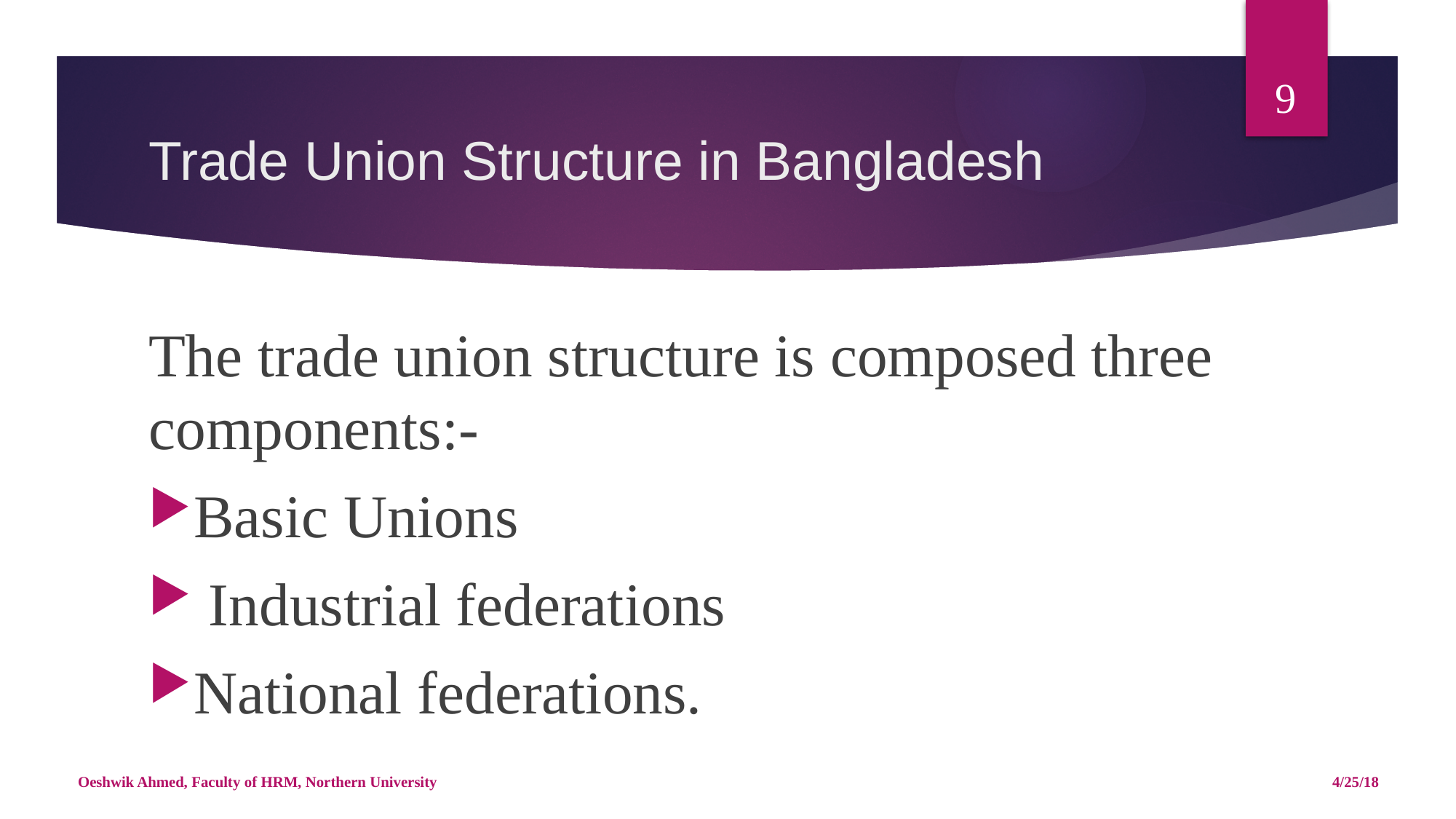

9
# Trade Union Structure in Bangladesh
The trade union structure is composed three components:-
Basic Unions
 Industrial federations
National federations.

Oeshwik Ahmed, Faculty of HRM, Northern University
4/25/18